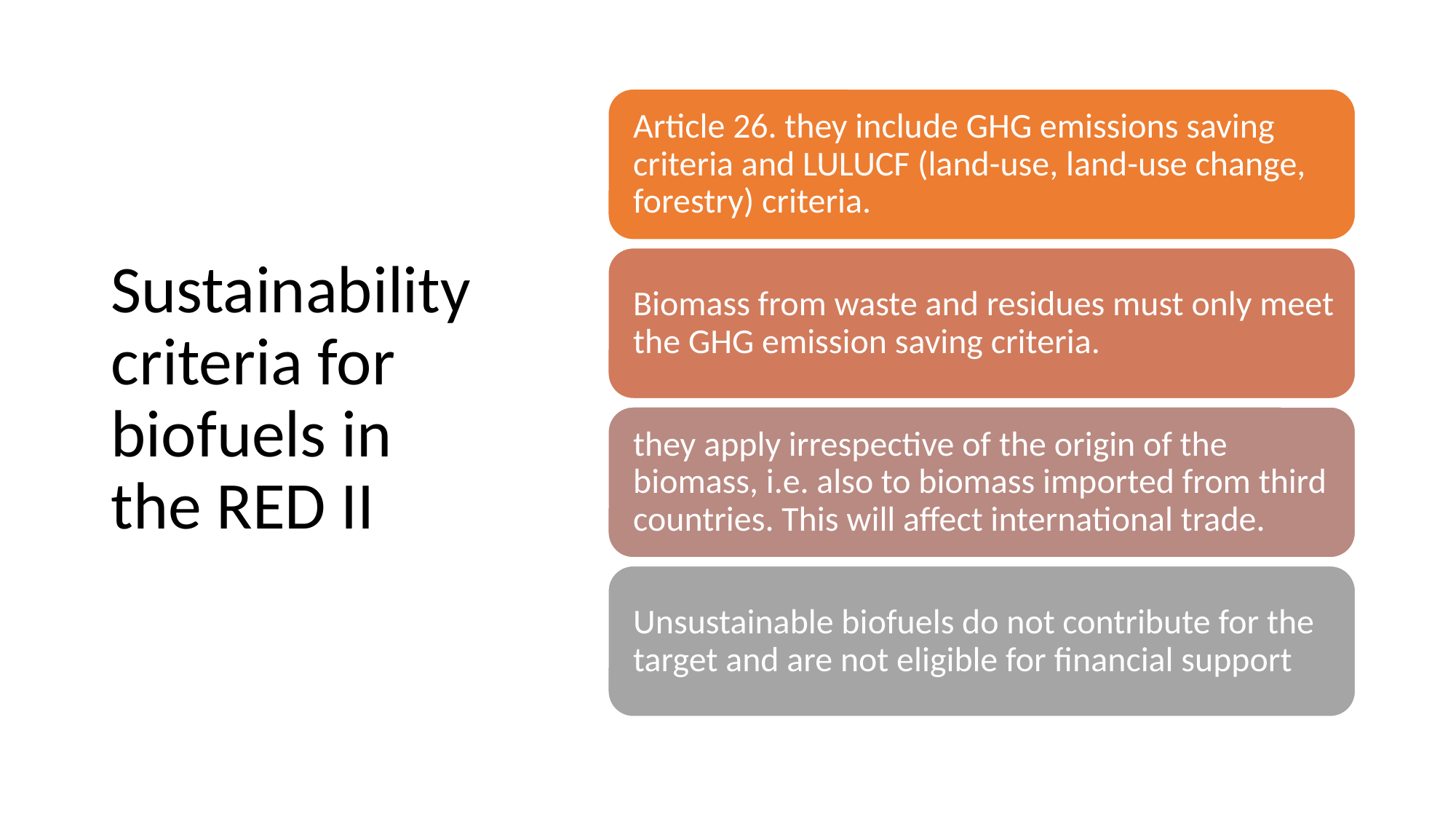

# Sustainability criteria for biofuels in the RED II
Article 26. they include GHG emissions saving criteria and LULUCF (land-use, land-use change, forestry) criteria.
Biomass from waste and residues must only meet the GHG emission saving criteria.
they apply irrespective of the origin of the biomass, i.e. also to biomass imported from third countries. This will affect international trade.
Unsustainable biofuels do not contribute for the target and are not eligible for financial support